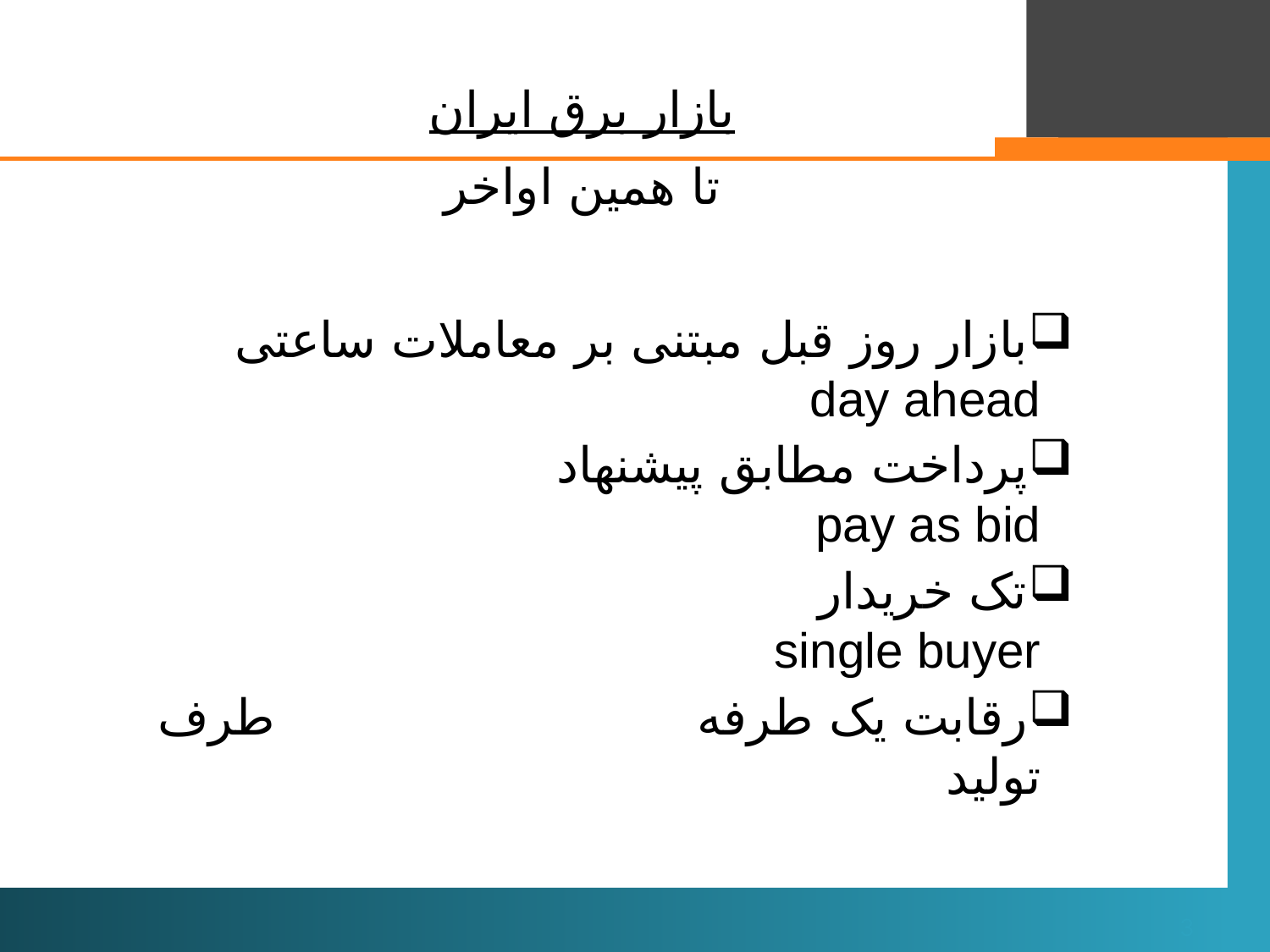

#
بازار برق ایران
تا همين اواخر

بازار روز قبل مبتنی بر معاملات ساعتی      day ahead
پرداخت مطابق پیشنهاد                             pay as bid
تک خریدار                                           single buyer
رقابت یک طرفه                           	طرف تولید
3